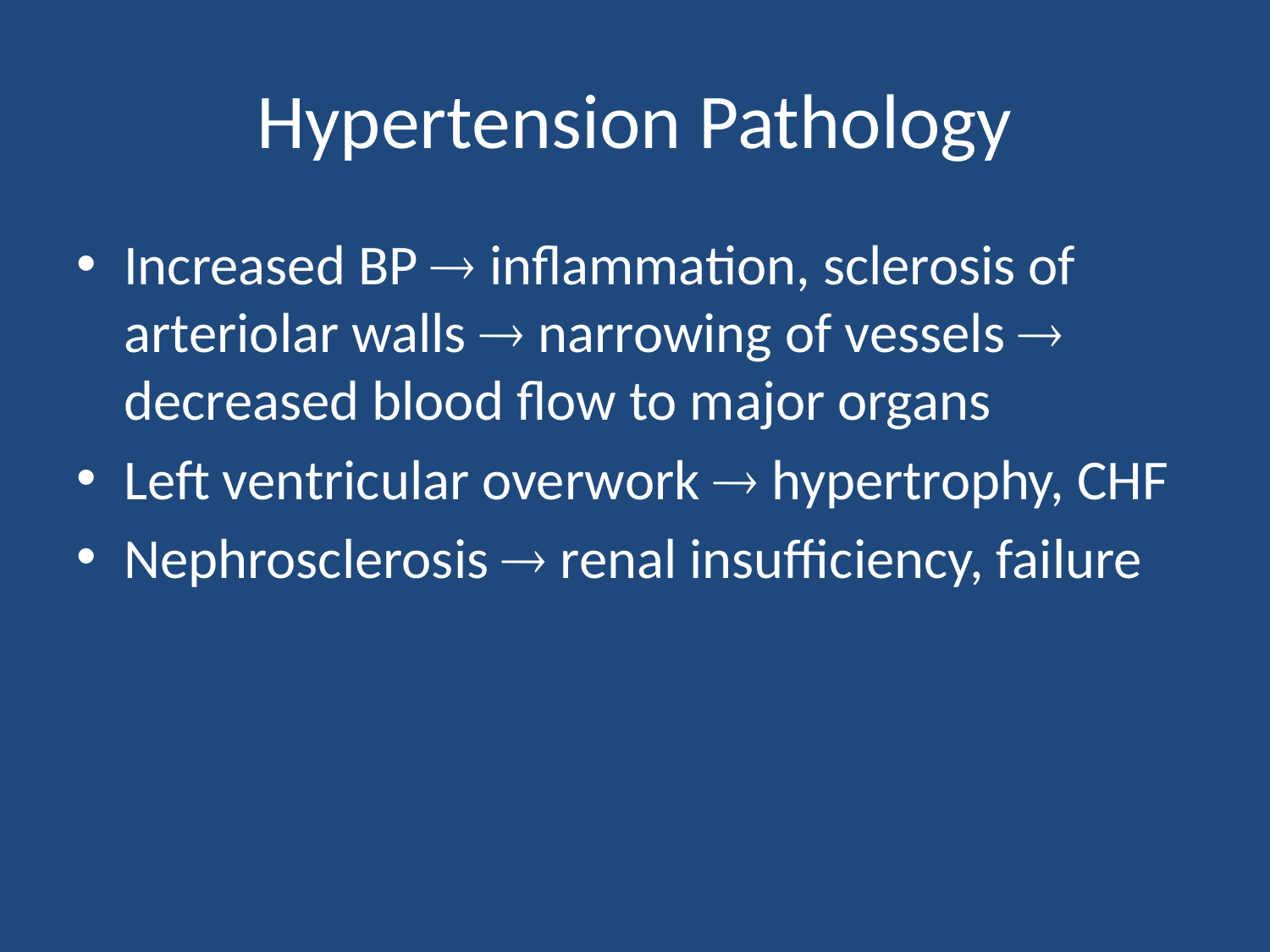

# Hypertension Pathology
Increased BP → inflammation, sclerosis of arteriolar walls → narrowing of vessels → decreased blood flow to major organs
Left ventricular overwork → hypertrophy, CHF
Nephrosclerosis → renal insufficiency, failure